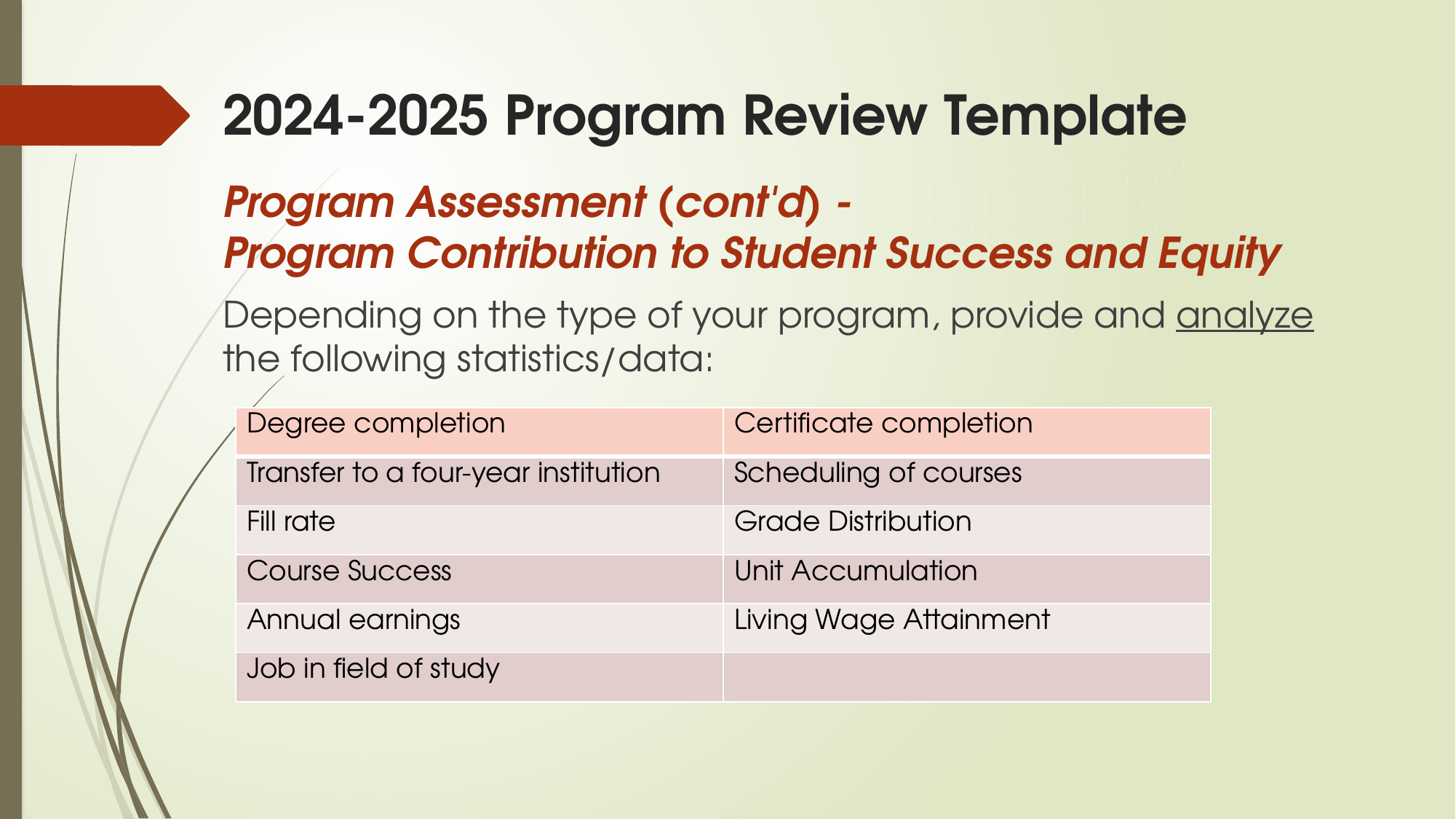

# 2024-2025 Program Review Template
Program Assessment (cont'd) -
Program Contribution to Student Success and Equity
Depending on the type of your program, provide and analyze the following statistics/data:

| Degree completion | Certificate completion |
| --- | --- |
| Transfer to a four-year institution | Scheduling of courses |
| Fill rate | Grade Distribution |
| Course Success | Unit Accumulation |
| Annual earnings | Living Wage Attainment |
| Job in field of study |  |